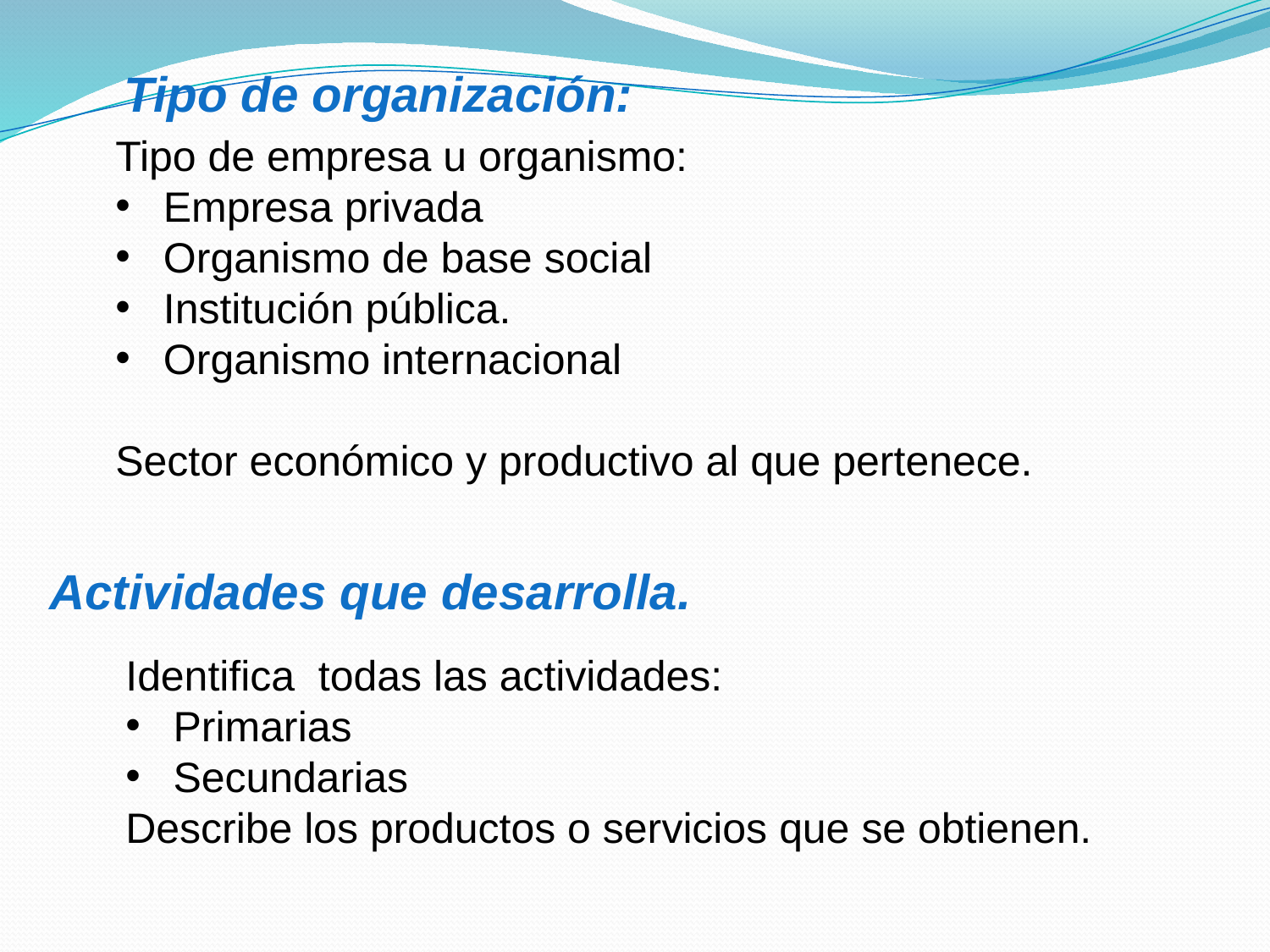

Tipo de organización:
Tipo de empresa u organismo:
Empresa privada
Organismo de base social
Institución pública.
Organismo internacional

Sector económico y productivo al que pertenece.
Actividades que desarrolla.
Identifica  todas las actividades:
Primarias
Secundarias
Describe los productos o servicios que se obtienen.